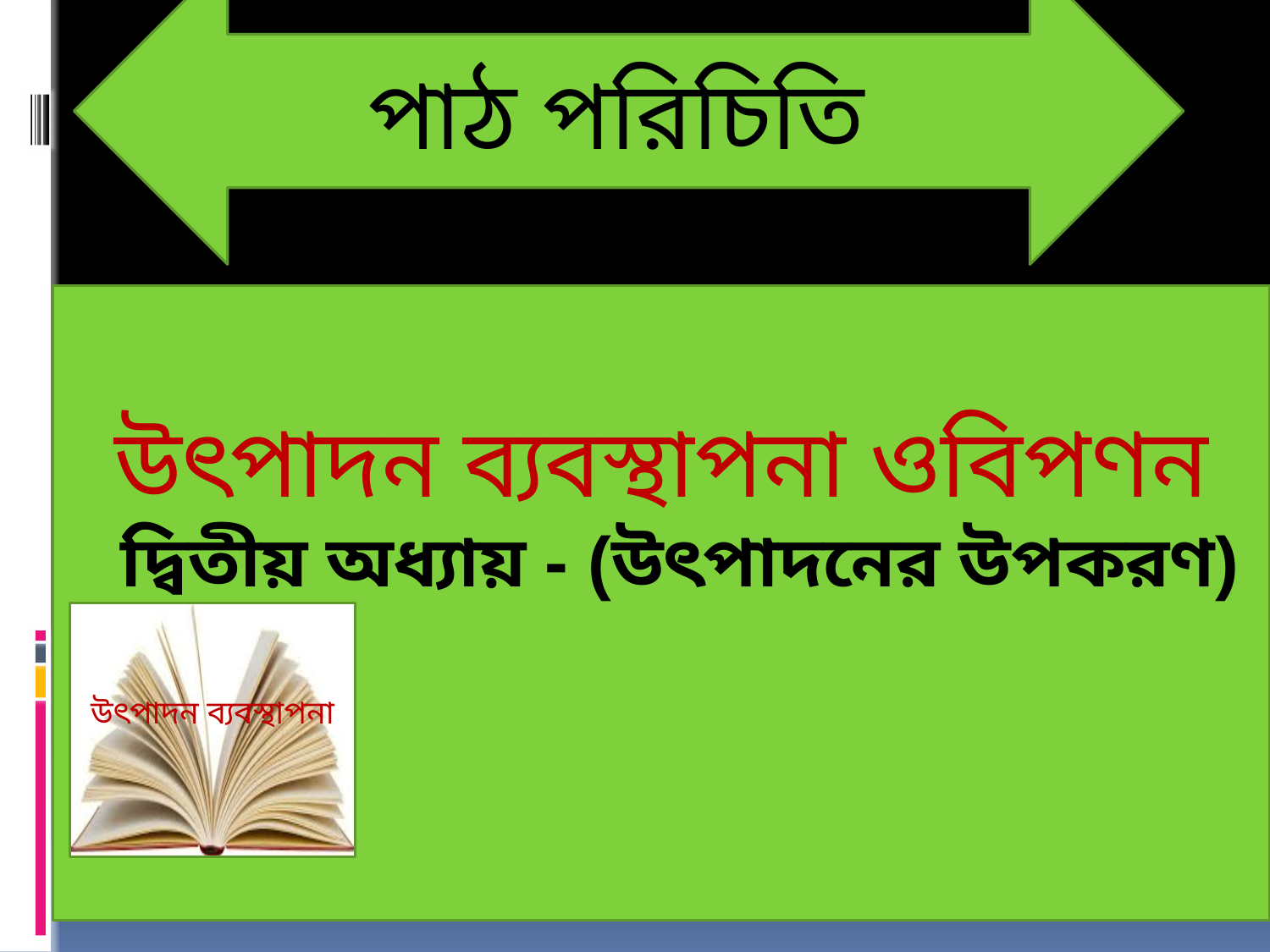

পাঠ পরিচিতি
উৎপাদন ব্যবস্থাপনা ওবিপণন
  দ্বিতীয় অধ্যায় - (উৎপাদনের উপকরণ)

উৎপাদন ব্যবস্থাপনা